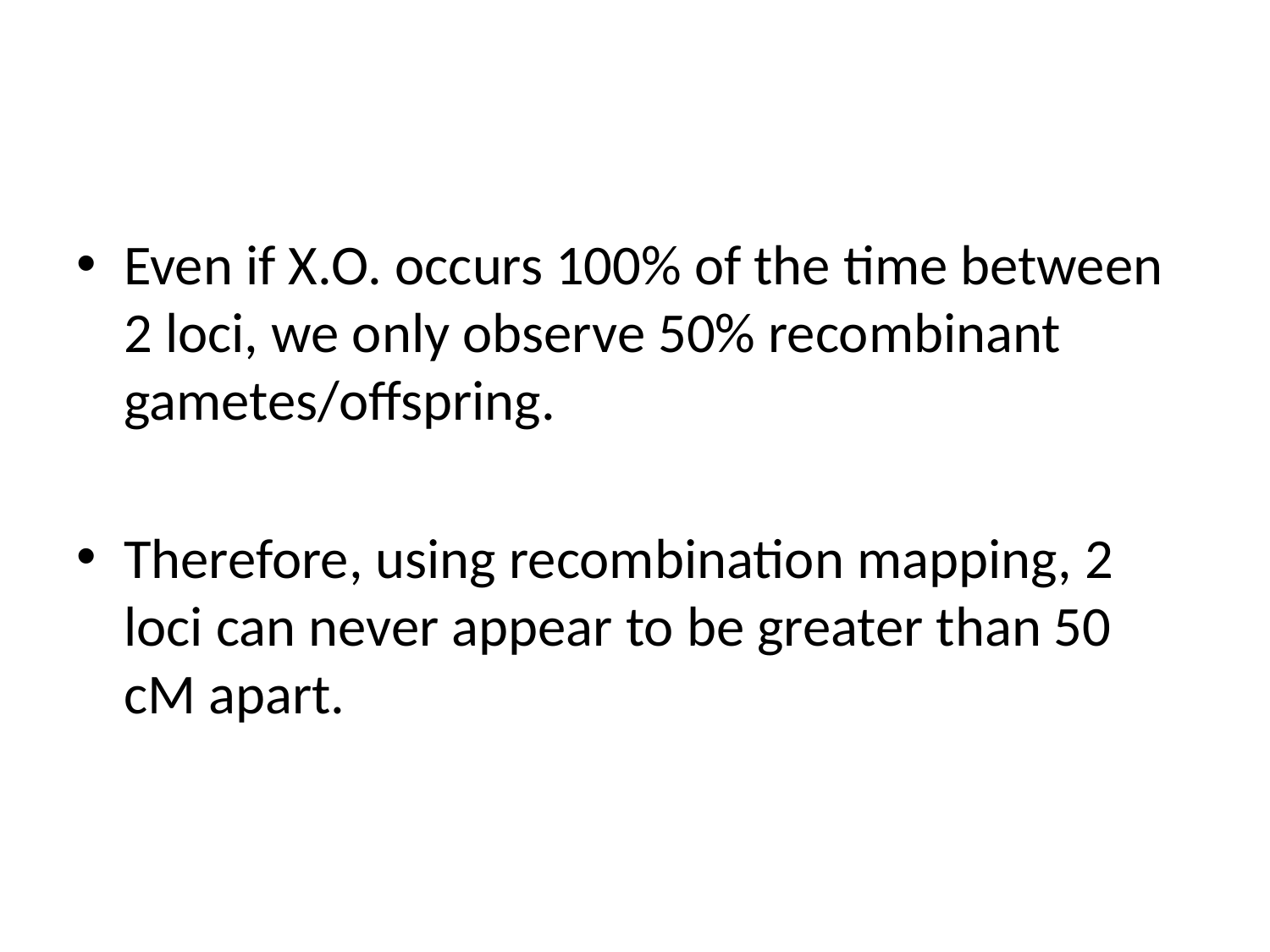

#
Even if X.O. occurs 100% of the time between 2 loci, we only observe 50% recombinant gametes/offspring.

Therefore, using recombination mapping, 2 loci can never appear to be greater than 50 cM apart.